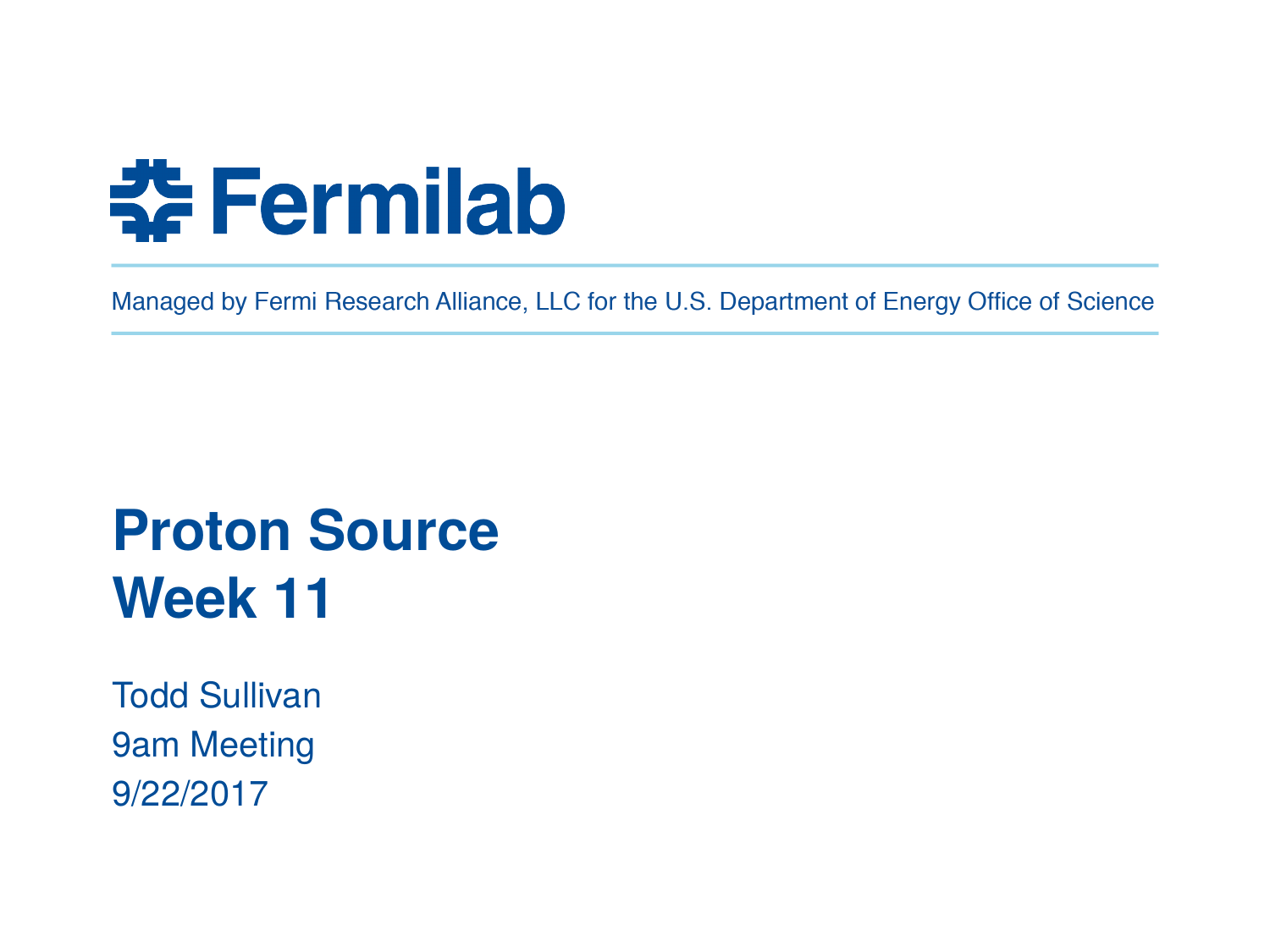

# Proton Source Week 11
Todd Sullivan
9am Meeting
9/22/2017